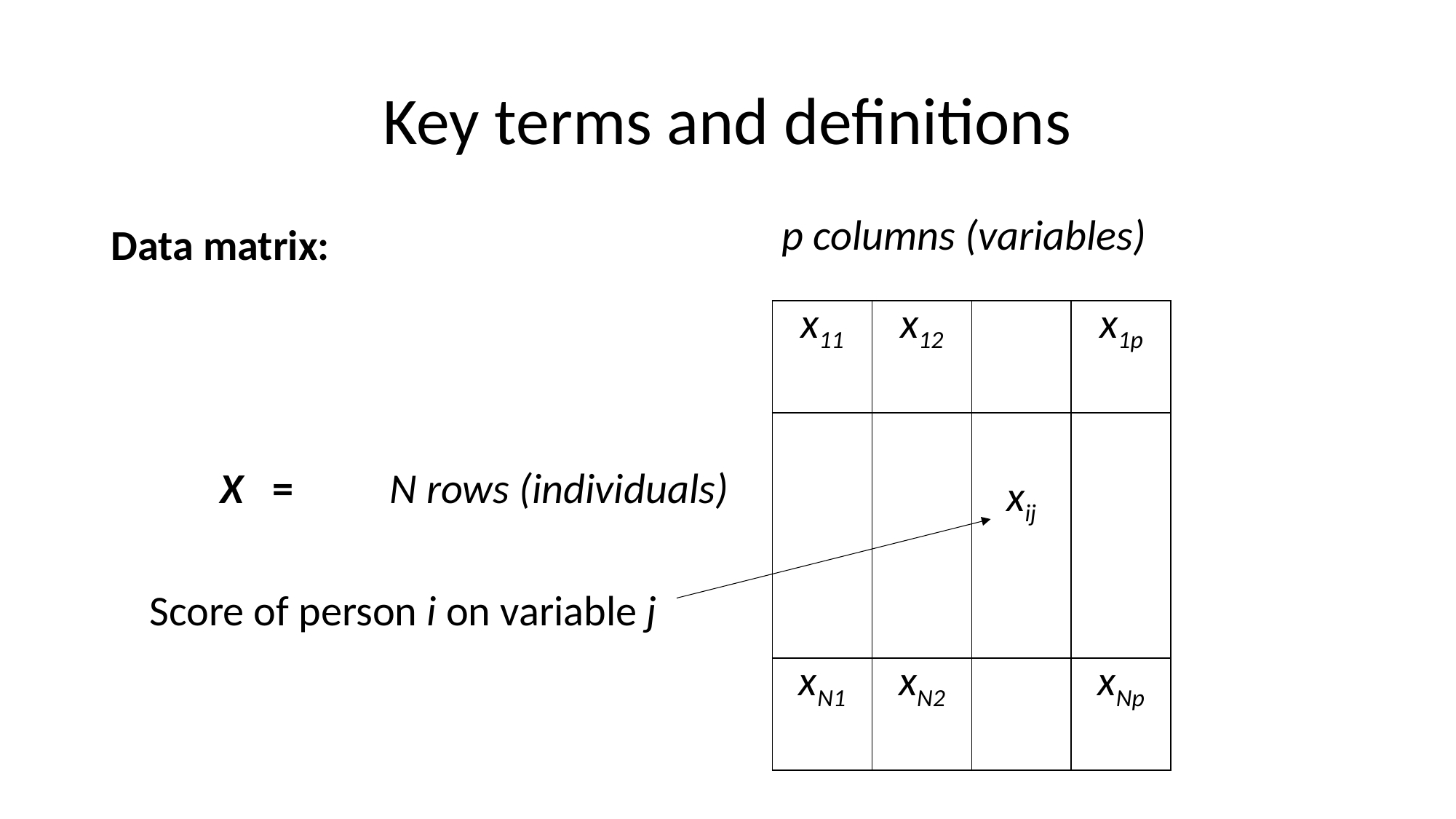

# Key terms and definitions
p columns (variables)
Data matrix:

	X   =          N rows (individuals)

    Score of person i on variable j

| x11 | x12 |  | x1p |
| --- | --- | --- | --- |
|  |  |  |  |
|  |  | xij |  |
|  |  |  |  |
|  |  |  |  |
| xN1 | xN2 |  | xNp |